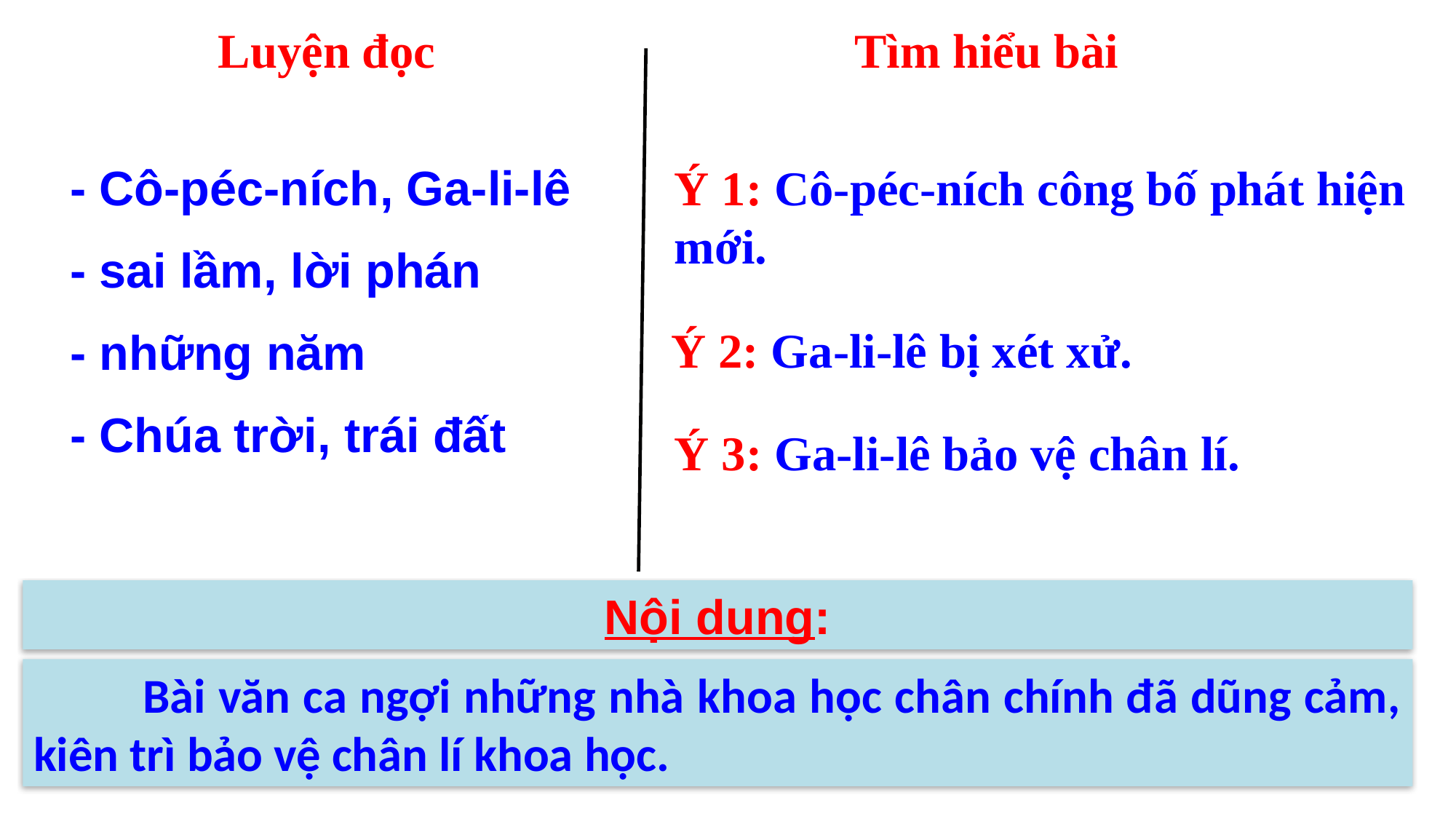

Luyện đọc
Tìm hiểu bài

- Cô-péc-ních, Ga-li-lê
- sai lầm, lời phán
- những năm
- Chúa trời, trái đất
Ý 1: Cô-péc-ních công bố phát hiện mới.
Ý 2: Ga-li-lê bị xét xử.
Ý 3: Ga-li-lê bảo vệ chân lí.
Nội dung:
	Bài văn ca ngợi những nhà khoa học chân chính đã dũng cảm, kiên trì bảo vệ chân lí khoa học.